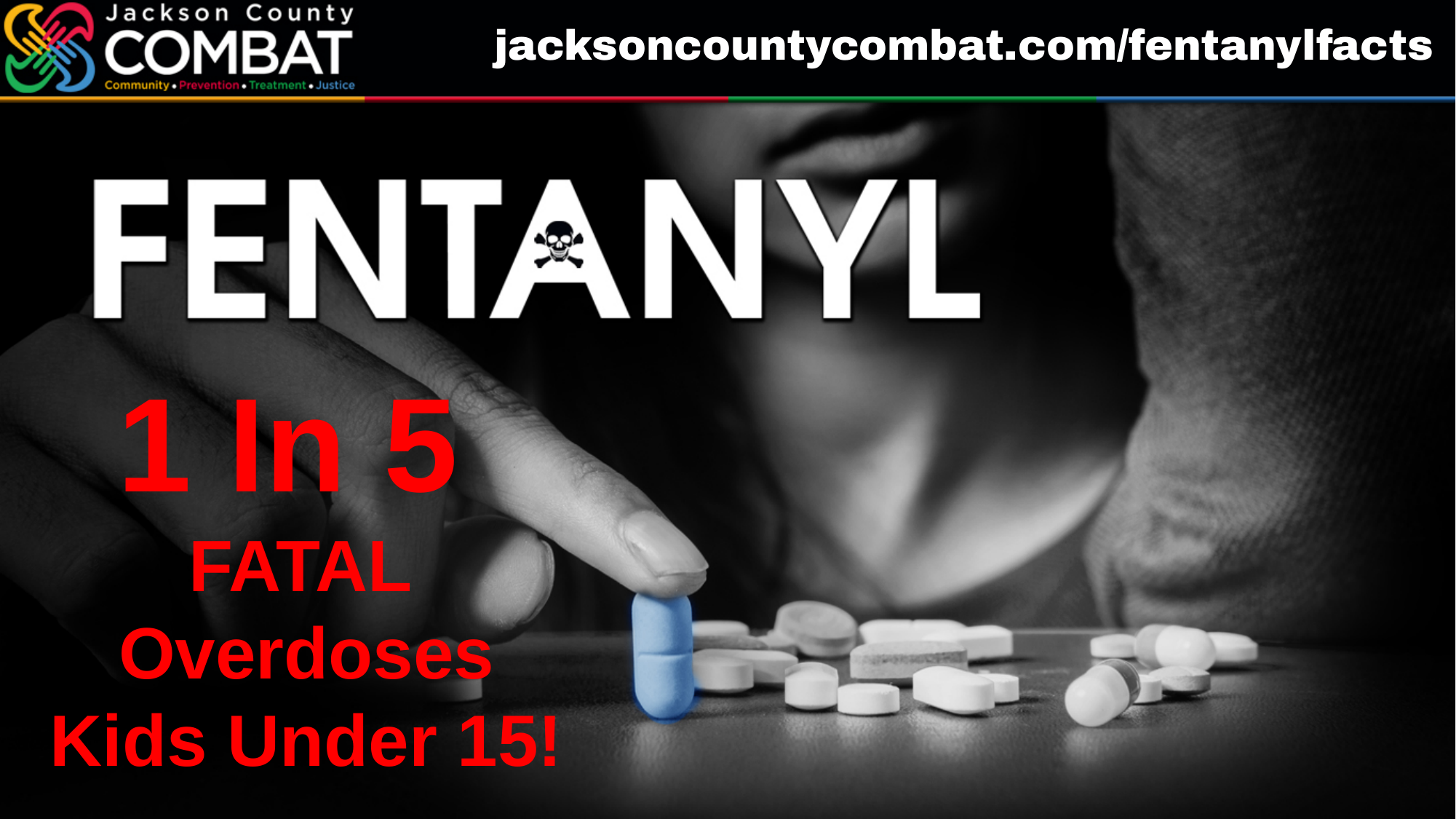

jacksoncountycombat.com/fentanylfacts
1 In 5
FATAL
Overdoses
Kids Under 15!